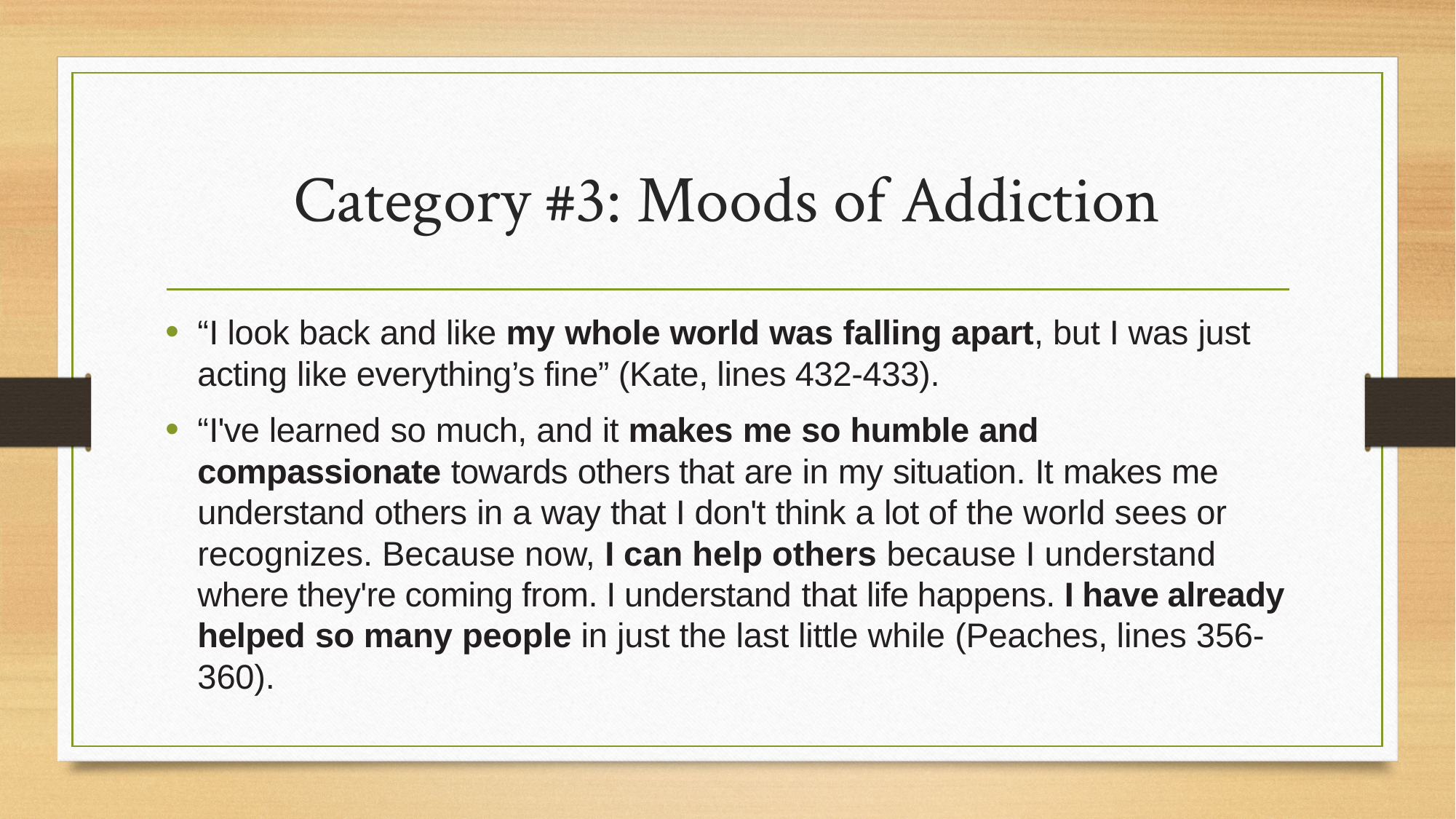

# Category #3: Moods of Addiction
“I look back and like my whole world was falling apart, but I was just acting like everything’s fine” (Kate, lines 432-433).
“I've learned so much, and it makes me so humble and compassionate towards others that are in my situation. It makes me understand others in a way that I don't think a lot of the world sees or recognizes. Because now, I can help others because I understand where they're coming from. I understand that life happens. I have already helped so many people in just the last little while (Peaches, lines 356-360).